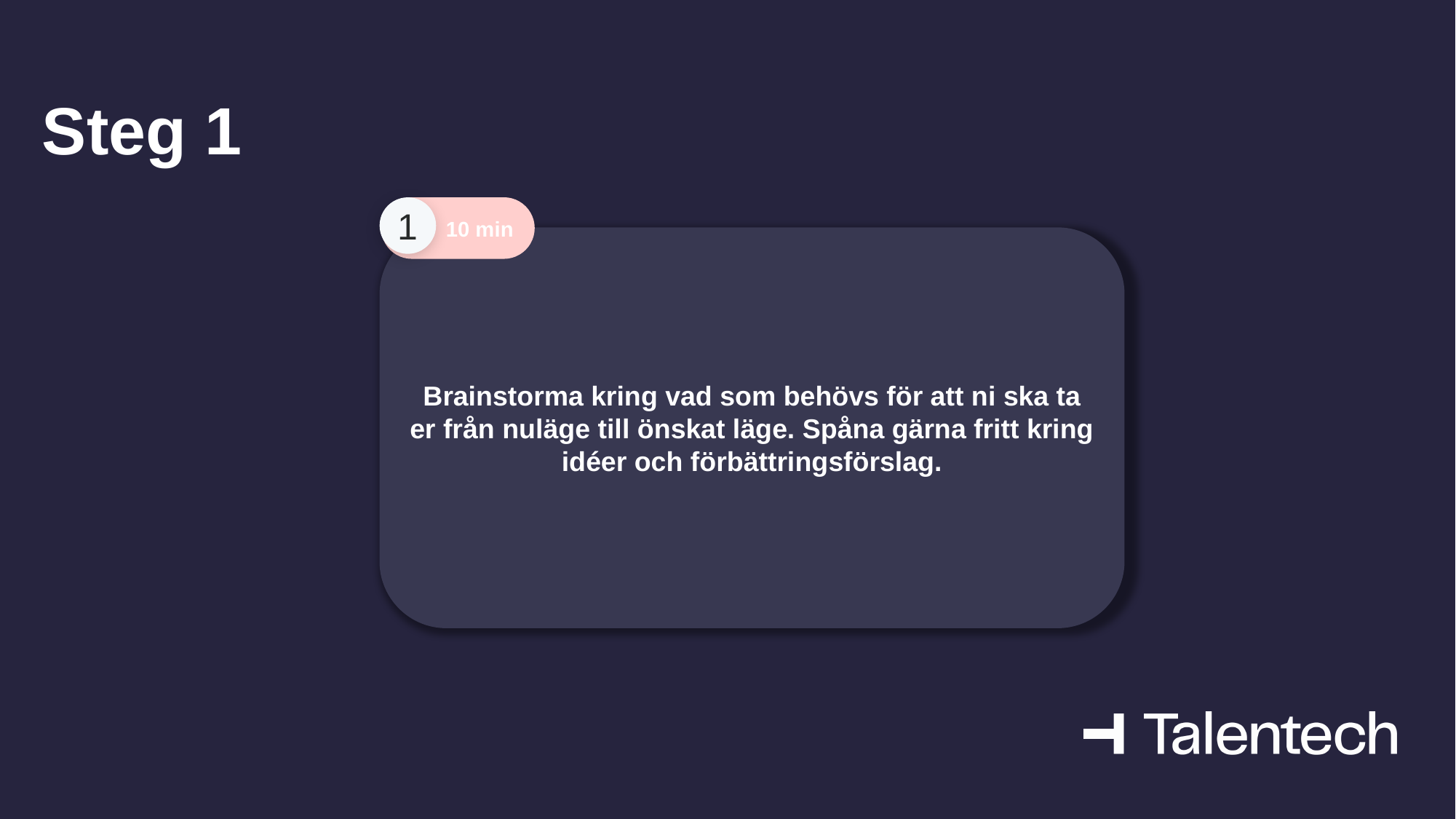

# Steg 1
1

10 min
Brainstorma kring vad som behövs för att ni ska ta er från nuläge till önskat läge. Spåna gärna fritt kring idéer och förbättringsförslag.